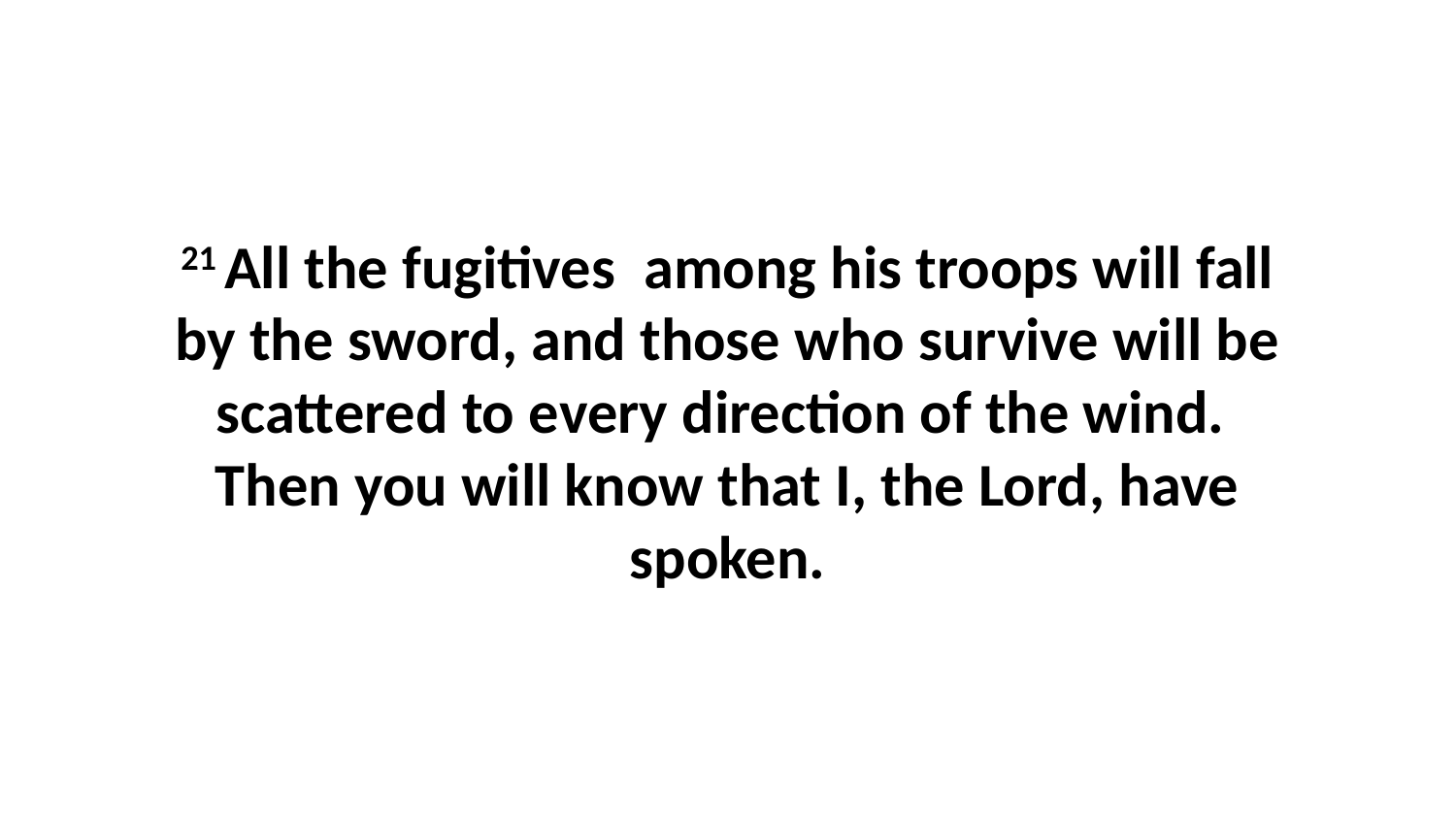

21 All the fugitives  among his troops will fall by the sword, and those who survive will be scattered to every direction of the wind.  Then you will know that I, the Lord, have spoken.